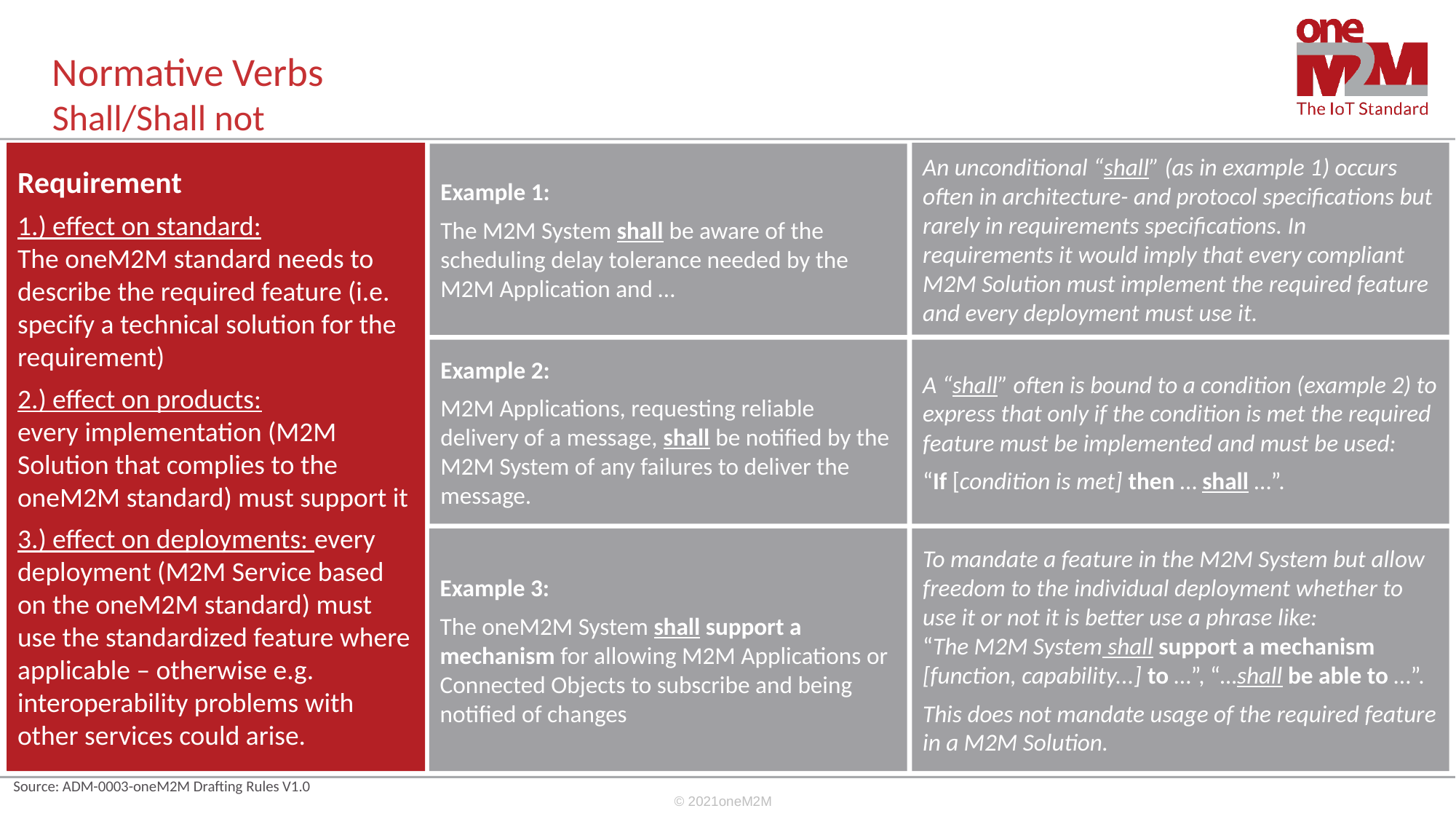

# Normative Verbs Shall/Shall not
Requirement
1.) effect on standard:
The oneM2M standard needs to describe the required feature (i.e. specify a technical solution for the requirement)
2.) effect on products:
every implementation (M2M Solution that complies to the oneM2M standard) must support it
3.) effect on deployments: every deployment (M2M Service based on the oneM2M standard) must use the standardized feature where applicable – otherwise e.g. interoperability problems with other services could arise.
An unconditional “shall” (as in example 1) occurs often in architecture- and protocol specifications but rarely in requirements specifications. In requirements it would imply that every compliant M2M Solution must implement the required feature and every deployment must use it.
Example 1:
The M2M System shall be aware of the scheduling delay tolerance needed by the M2M Application and …
Example 2:
M2M Applications, requesting reliable delivery of a message, shall be notified by the M2M System of any failures to deliver the message.
A “shall” often is bound to a condition (example 2) to express that only if the condition is met the required feature must be implemented and must be used:
“If [condition is met] then … shall …”.
Example 3:
The oneM2M System shall support a mechanism for allowing M2M Applications or Connected Objects to subscribe and being notified of changes
To mandate a feature in the M2M System but allow freedom to the individual deployment whether to use it or not it is better use a phrase like:
“The M2M System shall support a mechanism [function, capability...] to …”, “…shall be able to …”.
This does not mandate usage of the required feature in a M2M Solution.
Source: ADM-0003-oneM2M Drafting Rules V1.0